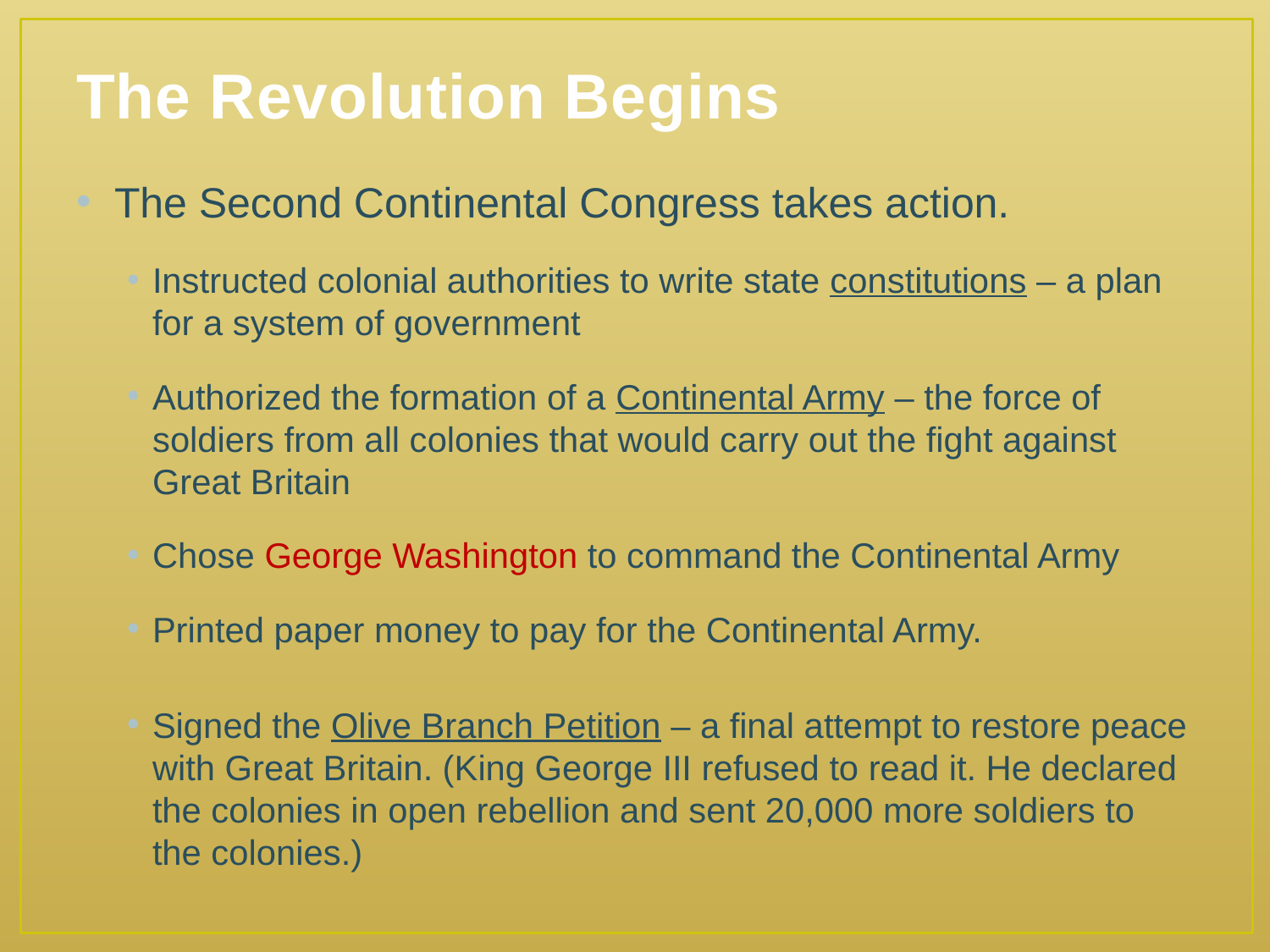

# The Revolution Begins
The Second Continental Congress takes action.

Instructed colonial authorities to write state constitutions – a plan for a system of government

Authorized the formation of a Continental Army – the force of soldiers from all colonies that would carry out the fight against Great Britain

Chose George Washington to command the Continental Army

Printed paper money to pay for the Continental Army.

Signed the Olive Branch Petition – a final attempt to restore peace with Great Britain. (King George III refused to read it. He declared the colonies in open rebellion and sent 20,000 more soldiers to the colonies.)